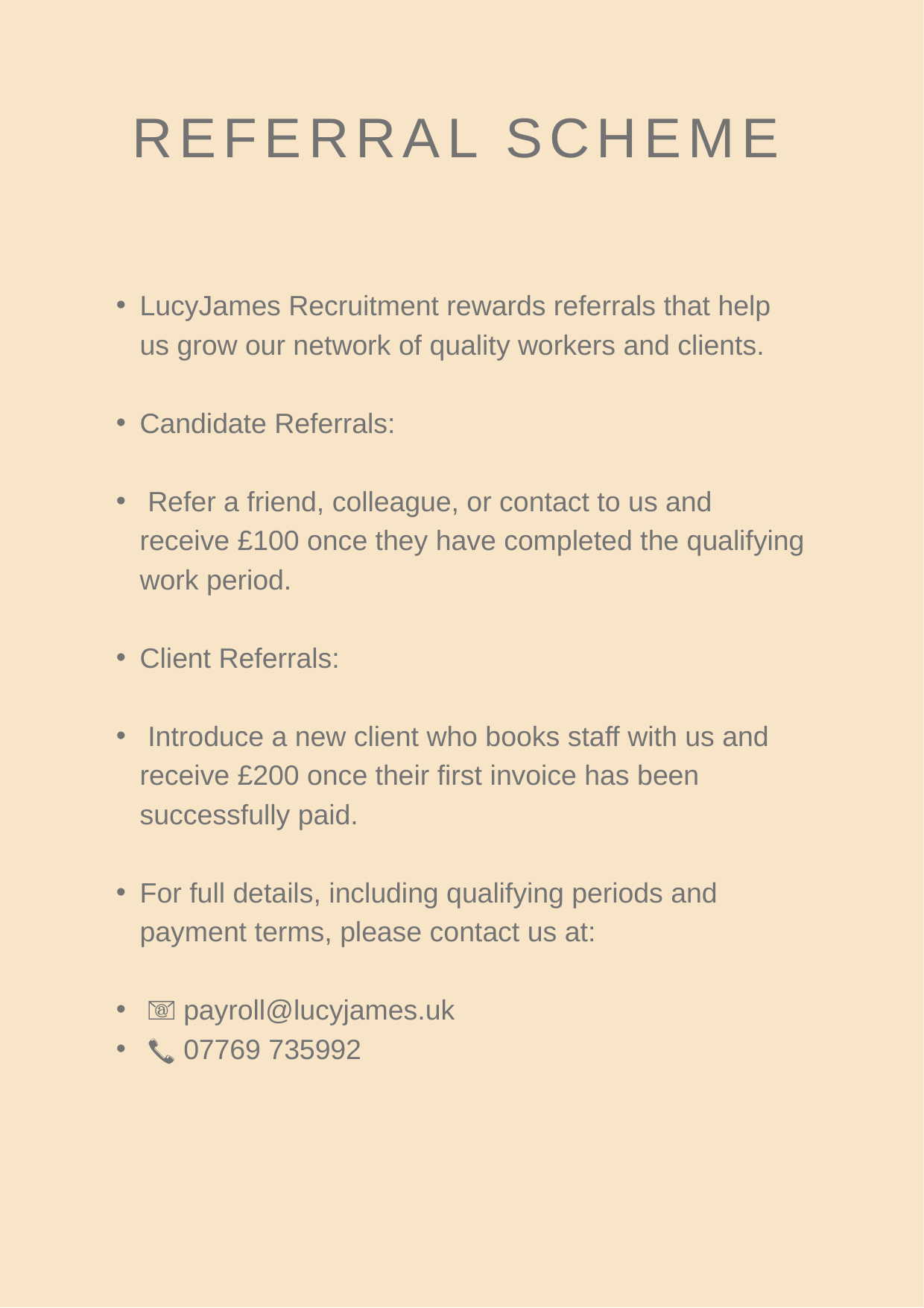

REFERRAL SCHEME

LucyJames Recruitment rewards referrals that help us grow our network of quality workers and clients.

Candidate Referrals:

 Refer a friend, colleague, or contact to us and receive £100 once they have completed the qualifying work period.

Client Referrals:

 Introduce a new client who books staff with us and receive £200 once their first invoice has been successfully paid.

For full details, including qualifying periods and payment terms, please contact us at:

 📧 payroll@lucyjames.uk
 📞 07769 735992